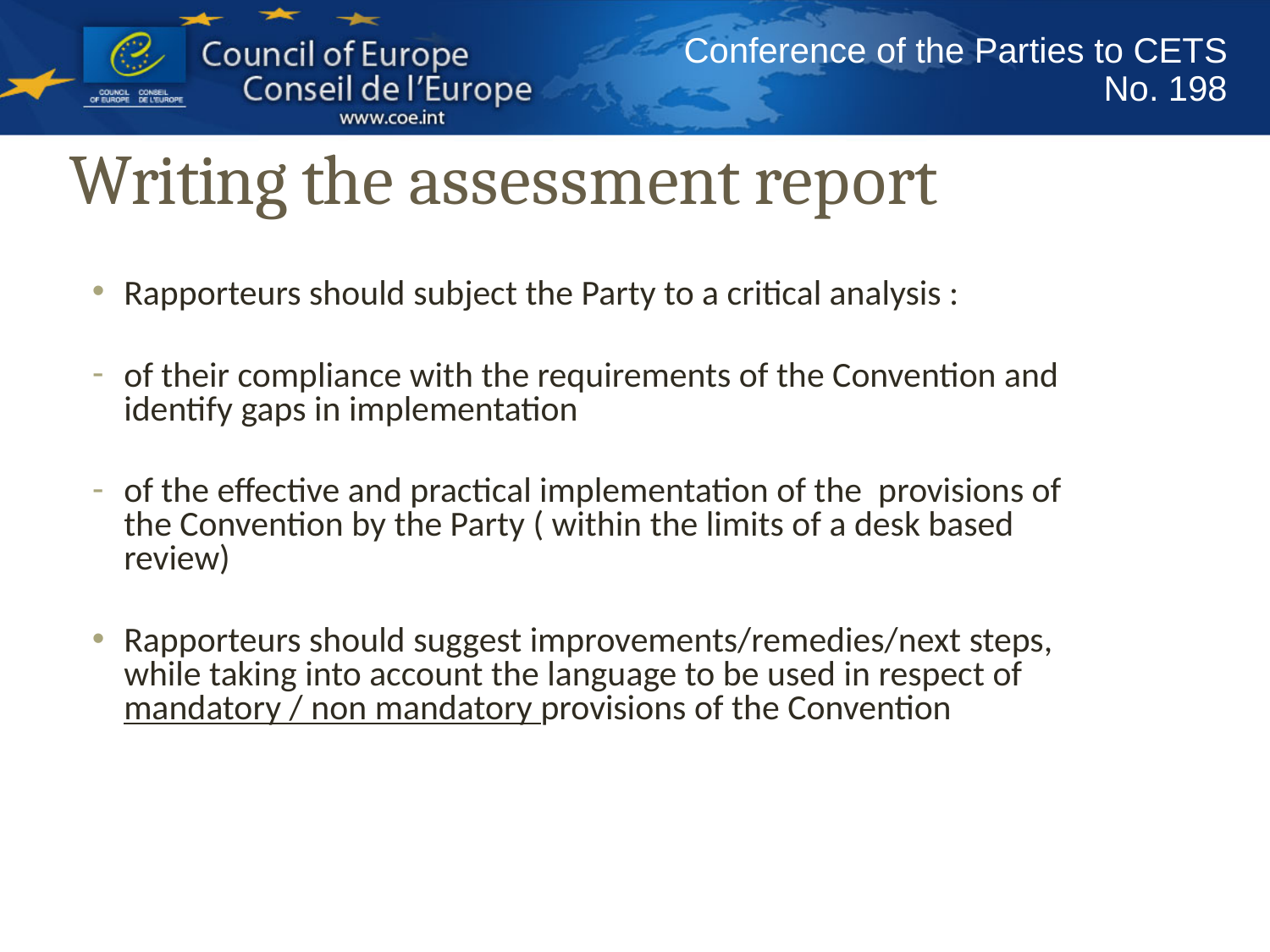

# Writing the assessment report

Rapporteurs should subject the Party to a critical analysis :

of their compliance with the requirements of the Convention and identify gaps in implementation

of the effective and practical implementation of the  provisions of the Convention by the Party ( within the limits of a desk based review)

Rapporteurs should suggest improvements/remedies/next steps, while taking into account the language to be used in respect of mandatory / non mandatory provisions of the Convention